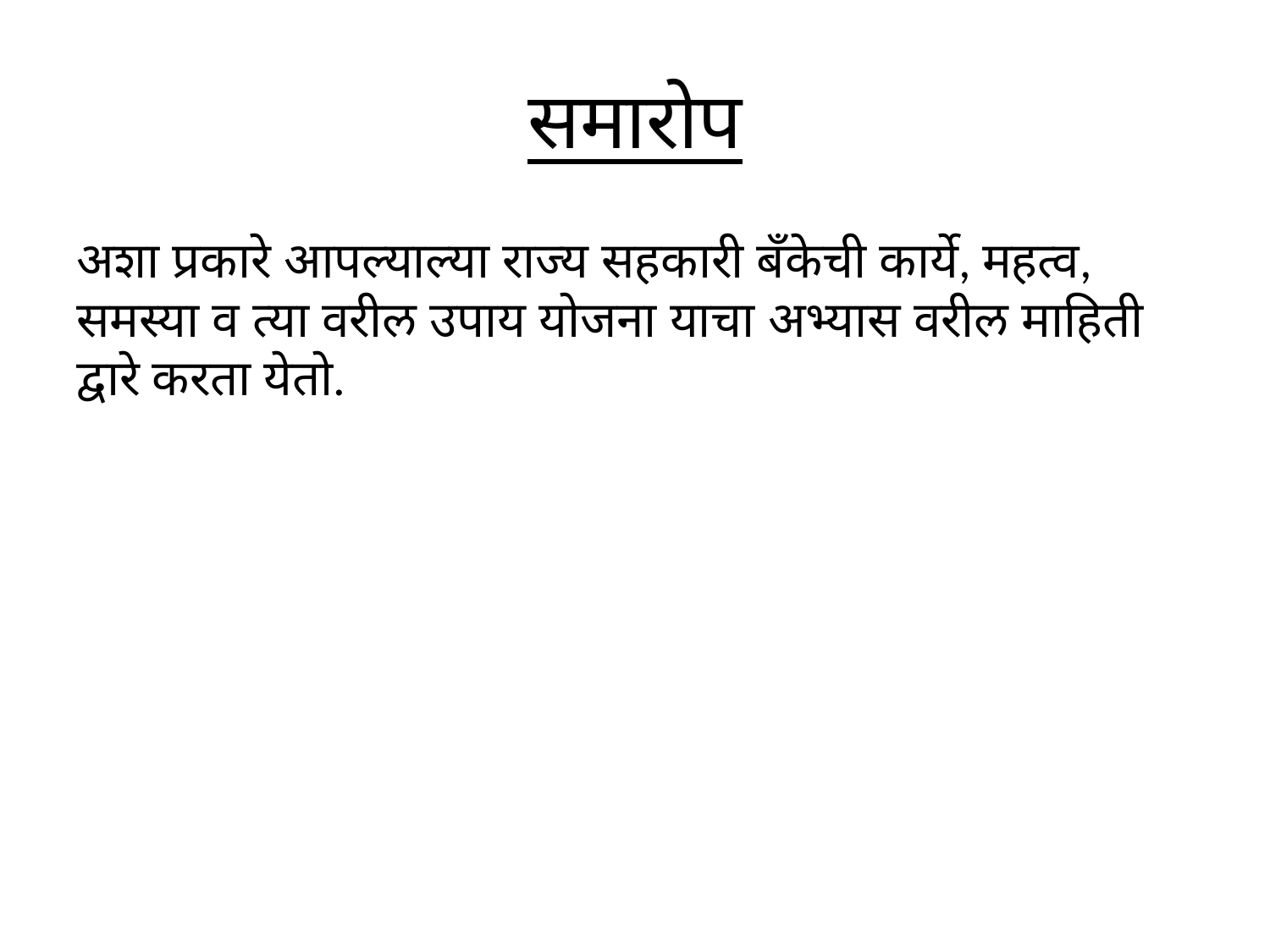

# समारोप
अशा प्रकारे आपल्याल्या राज्य सहकारी बँकेची कार्ये, महत्व, समस्या व त्या वरील उपाय योजना याचा अभ्यास वरील माहिती द्वारे करता येतो.